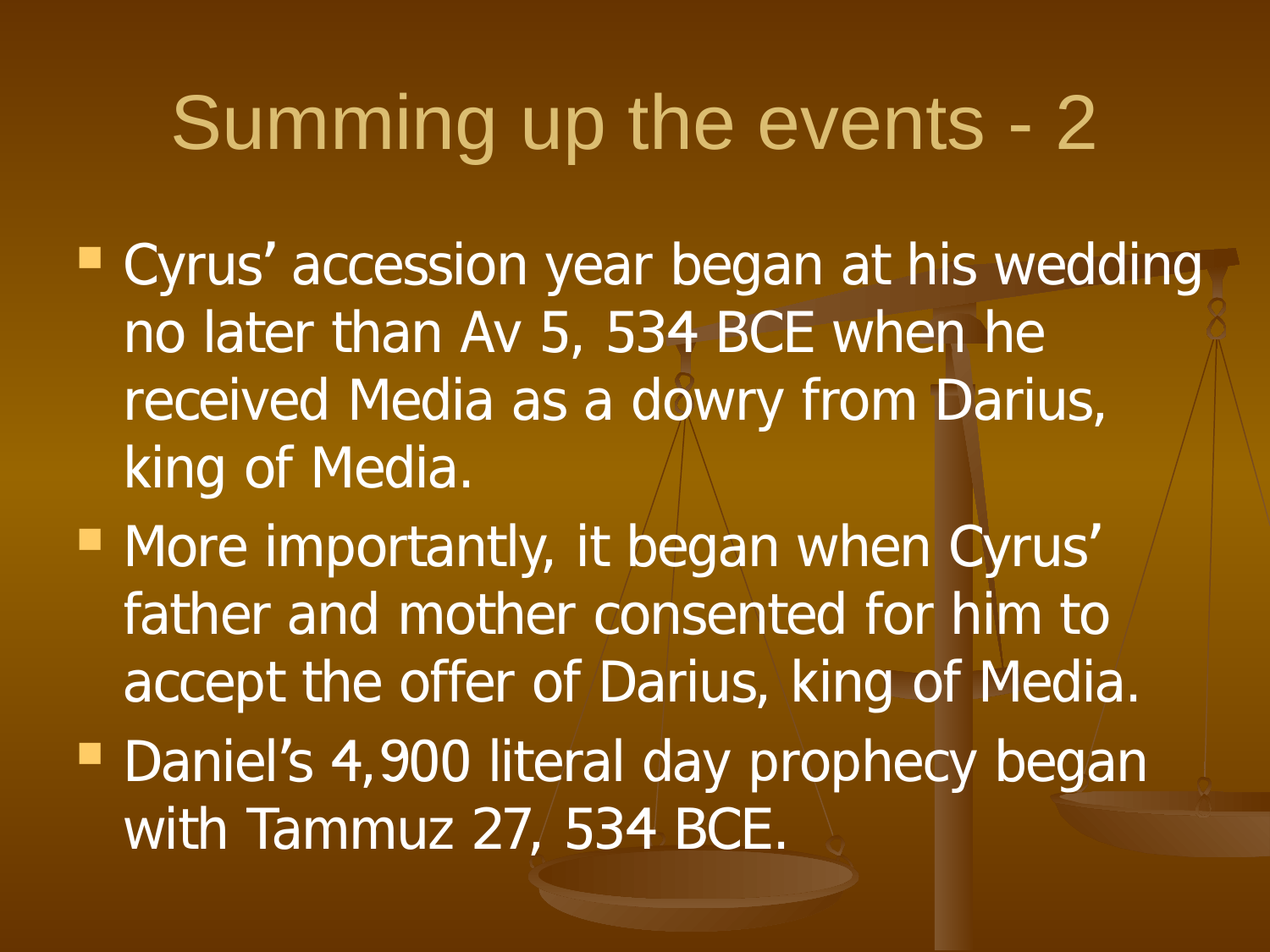

# Summing up the events - 2
Cyrus’ accession year began at his wedding no later than Av 5, 534 BCE when he received Media as a dowry from Darius, king of Media.
More importantly, it began when Cyrus’ father and mother consented for him to accept the offer of Darius, king of Media.
Daniel’s 4,900 literal day prophecy began with Tammuz 27, 534 BCE.